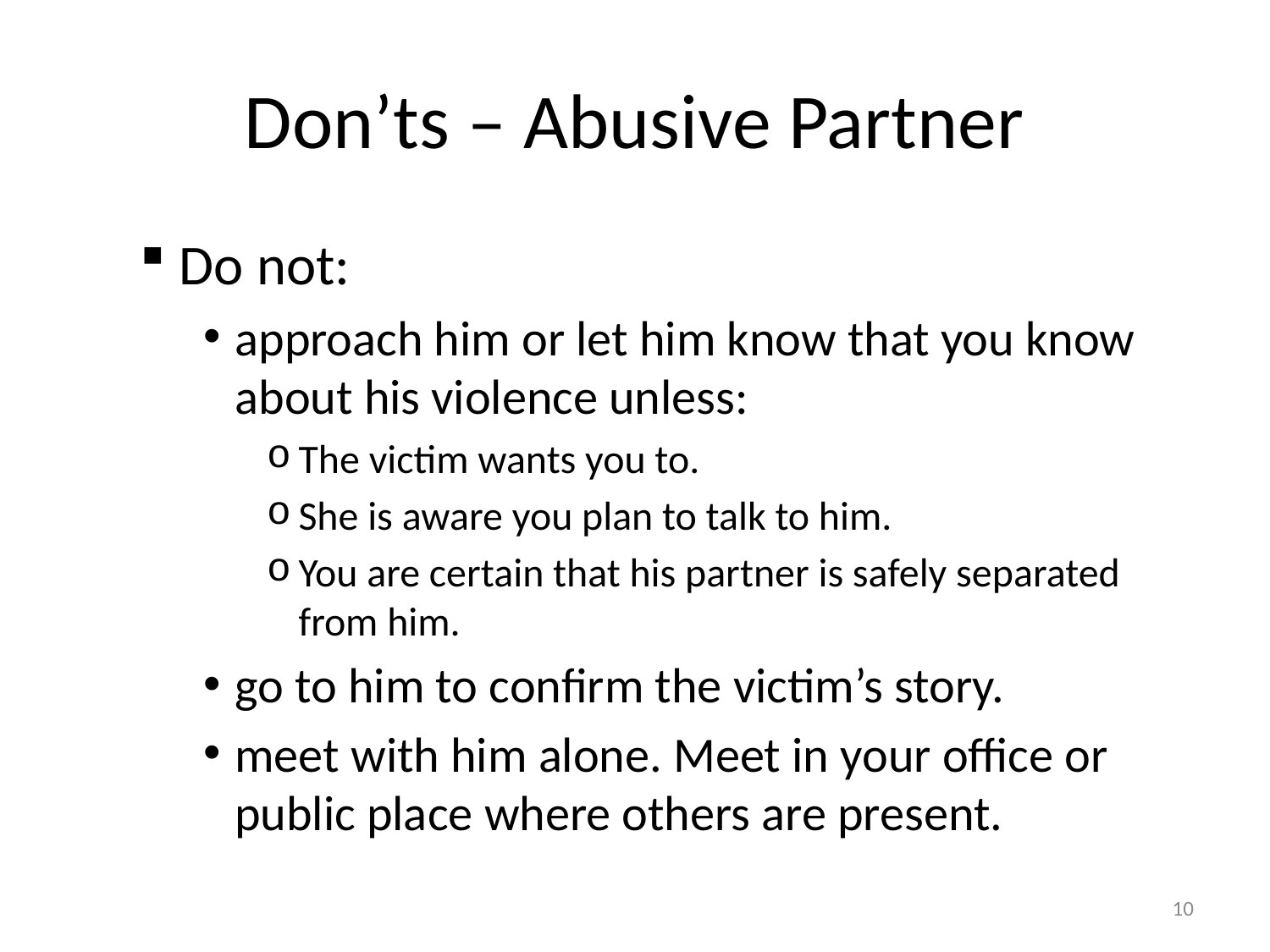

# Don’ts – Abusive Partner
Do not:
approach him or let him know that you know about his violence unless:
The victim wants you to.
She is aware you plan to talk to him.
You are certain that his partner is safely separated from him.
go to him to confirm the victim’s story.
meet with him alone. Meet in your office or public place where others are present.

10